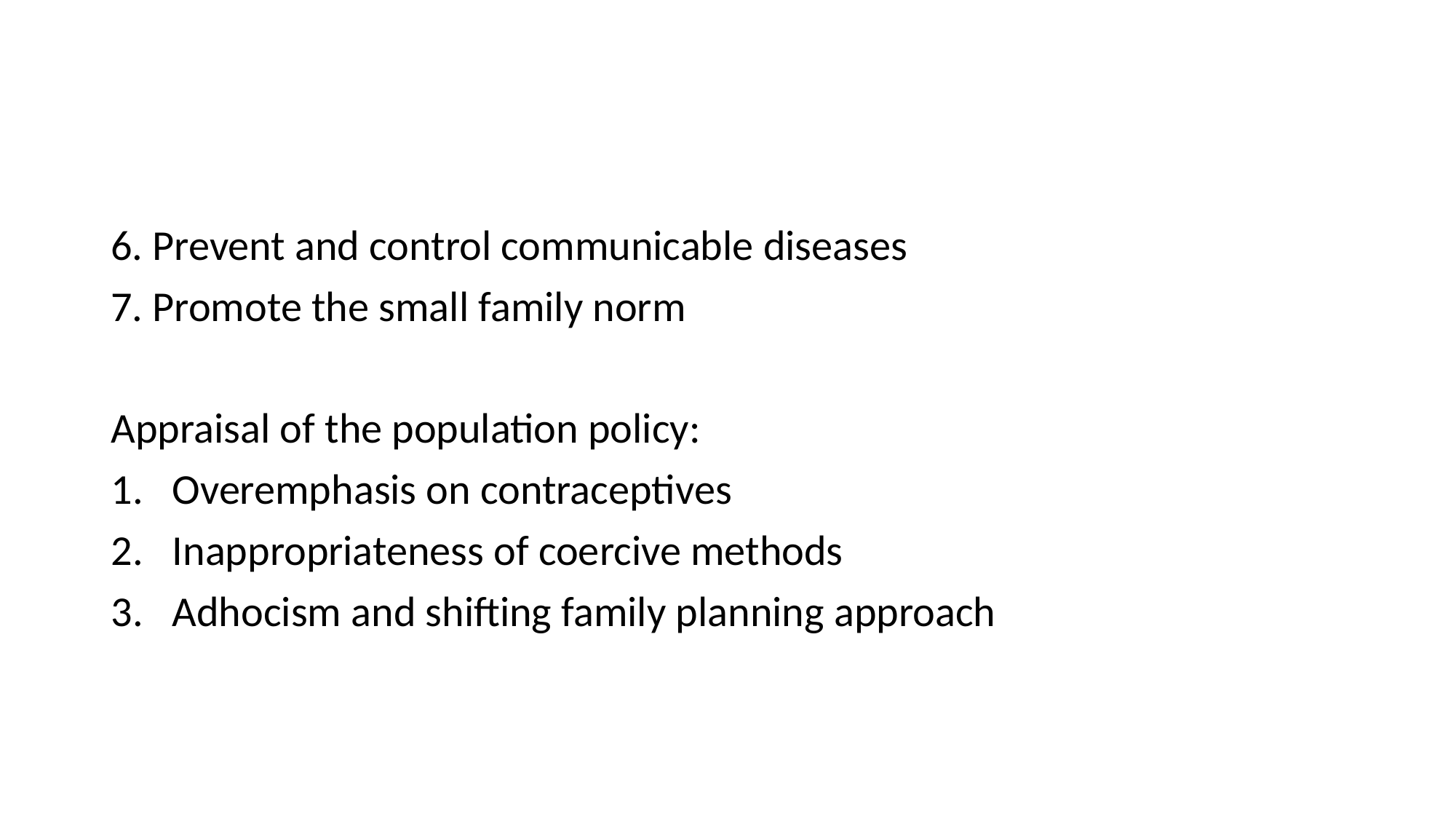

#
6. Prevent and control communicable diseases
7. Promote the small family norm

Appraisal of the population policy:
Overemphasis on contraceptives
Inappropriateness of coercive methods
Adhocism and shifting family planning approach